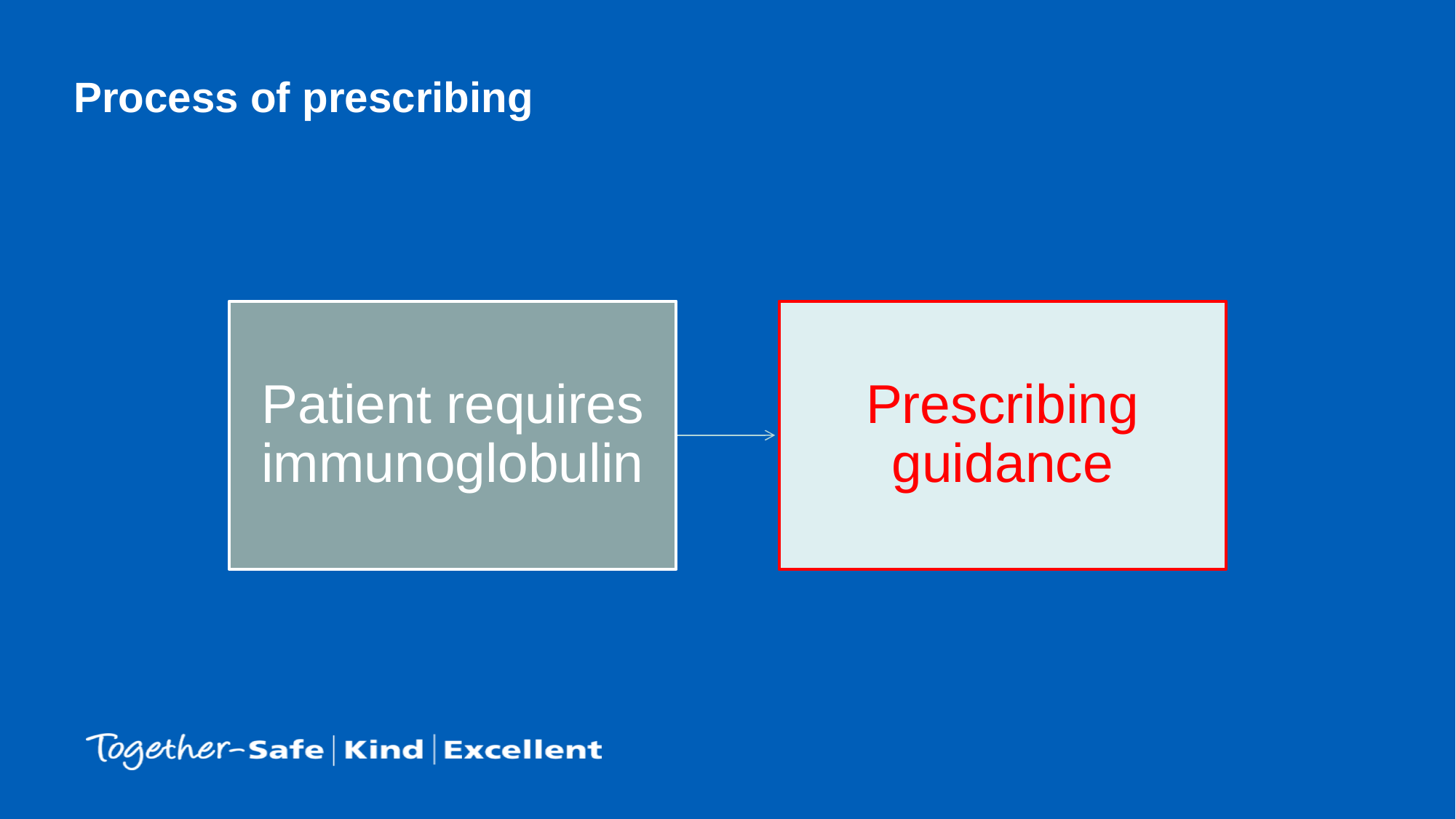

# Process of prescribing

Patient requires immunoglobulin
Prescribing guidance